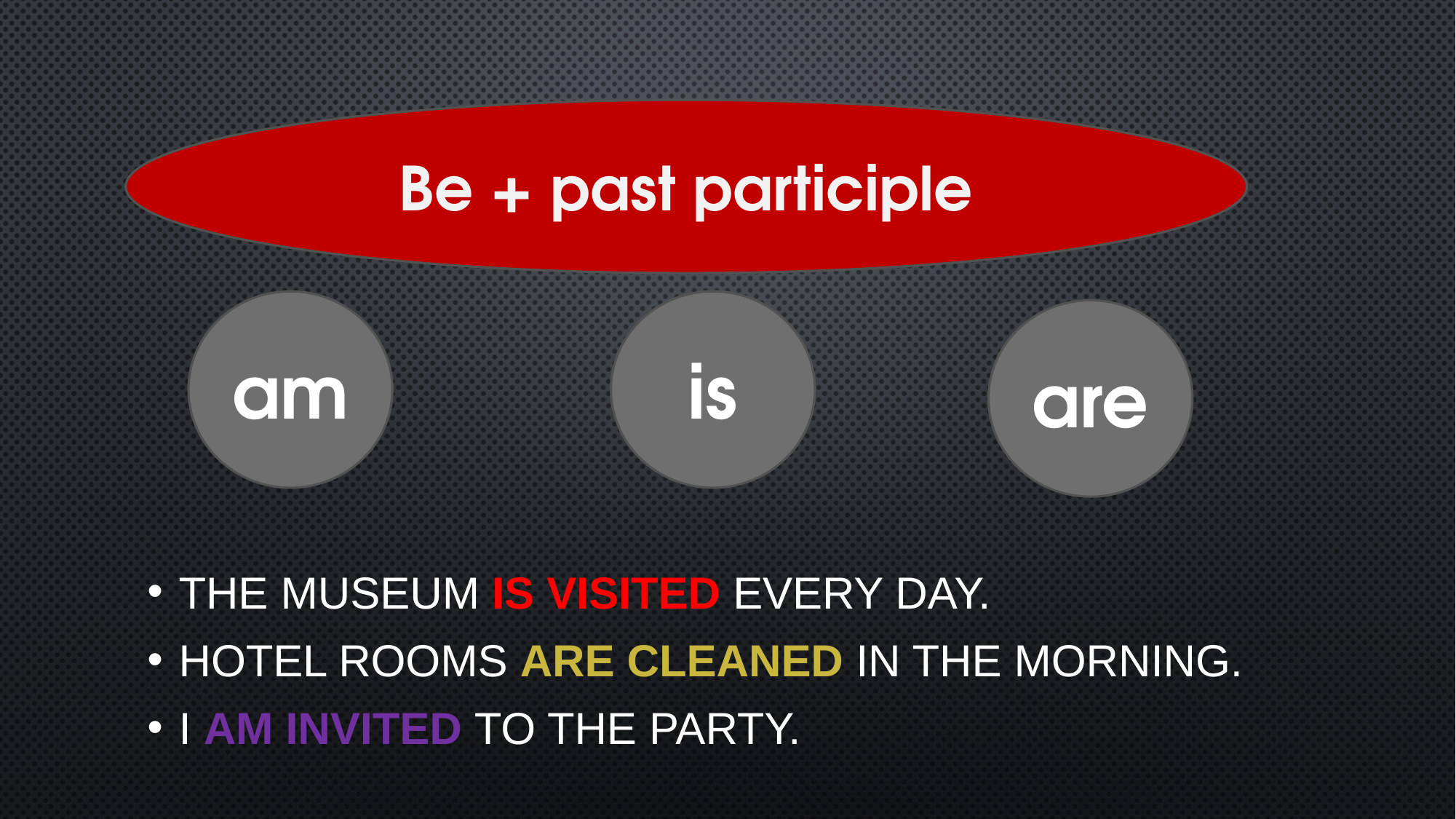

#
Be + past participle
is
am
are

The Museum is visited every day.
Hotel rooms are cleaned in the morning.
I am invited to the party.